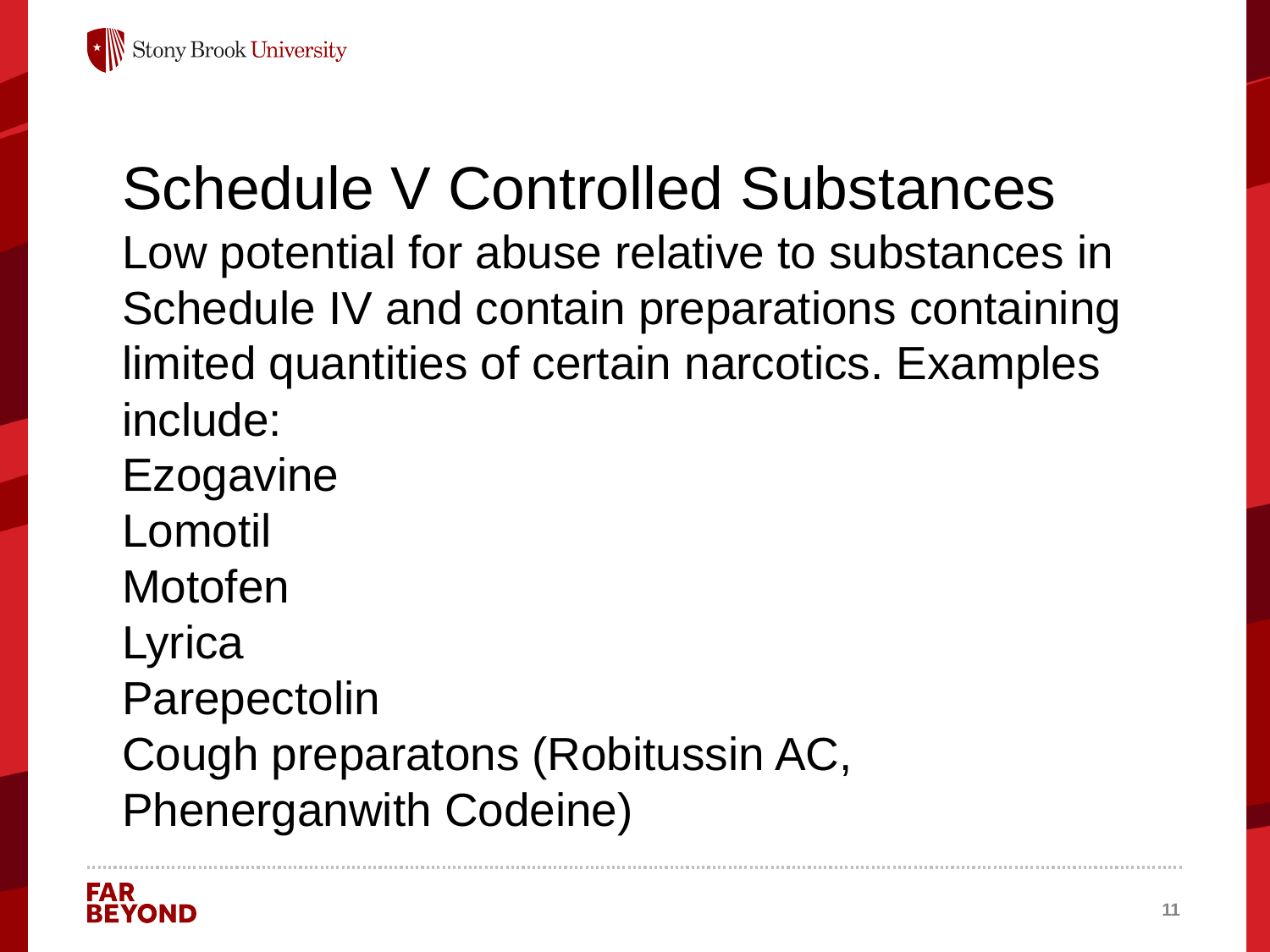

Schedule V Controlled Substances
Low potential for abuse relative to substances in Schedule IV and contain preparations containing limited quantities of certain narcotics. Examples include:
Ezogavine
Lomotil
Motofen
Lyrica
Parepectolin
Cough preparatons (Robitussin AC, Phenerganwith Codeine)

11